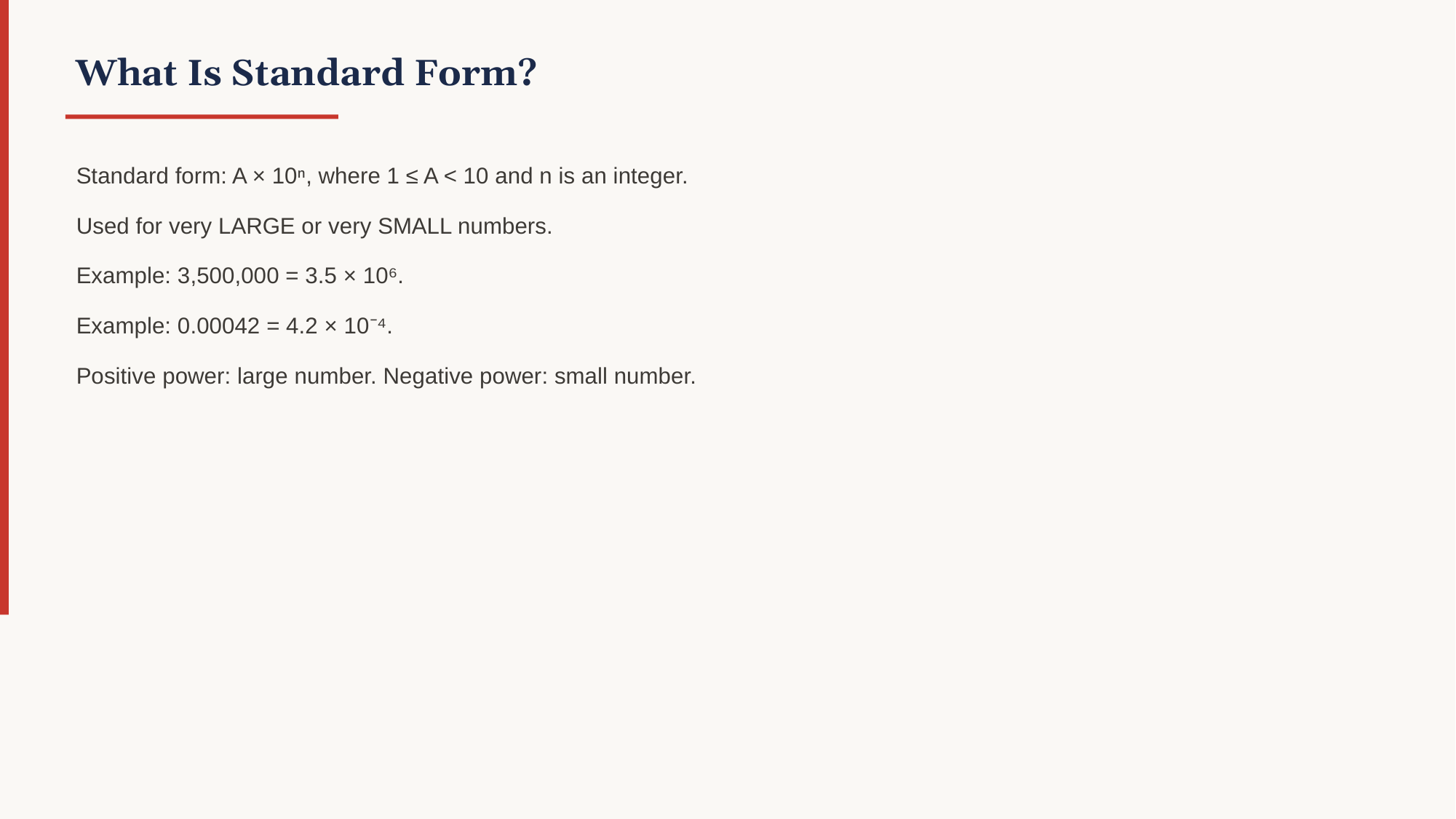

What Is Standard Form?

Standard form: A × 10ⁿ, where 1 ≤ A < 10 and n is an integer.
Used for very LARGE or very SMALL numbers.
Example: 3,500,000 = 3.5 × 10⁶.
Example: 0.00042 = 4.2 × 10⁻⁴.
Positive power: large number. Negative power: small number.